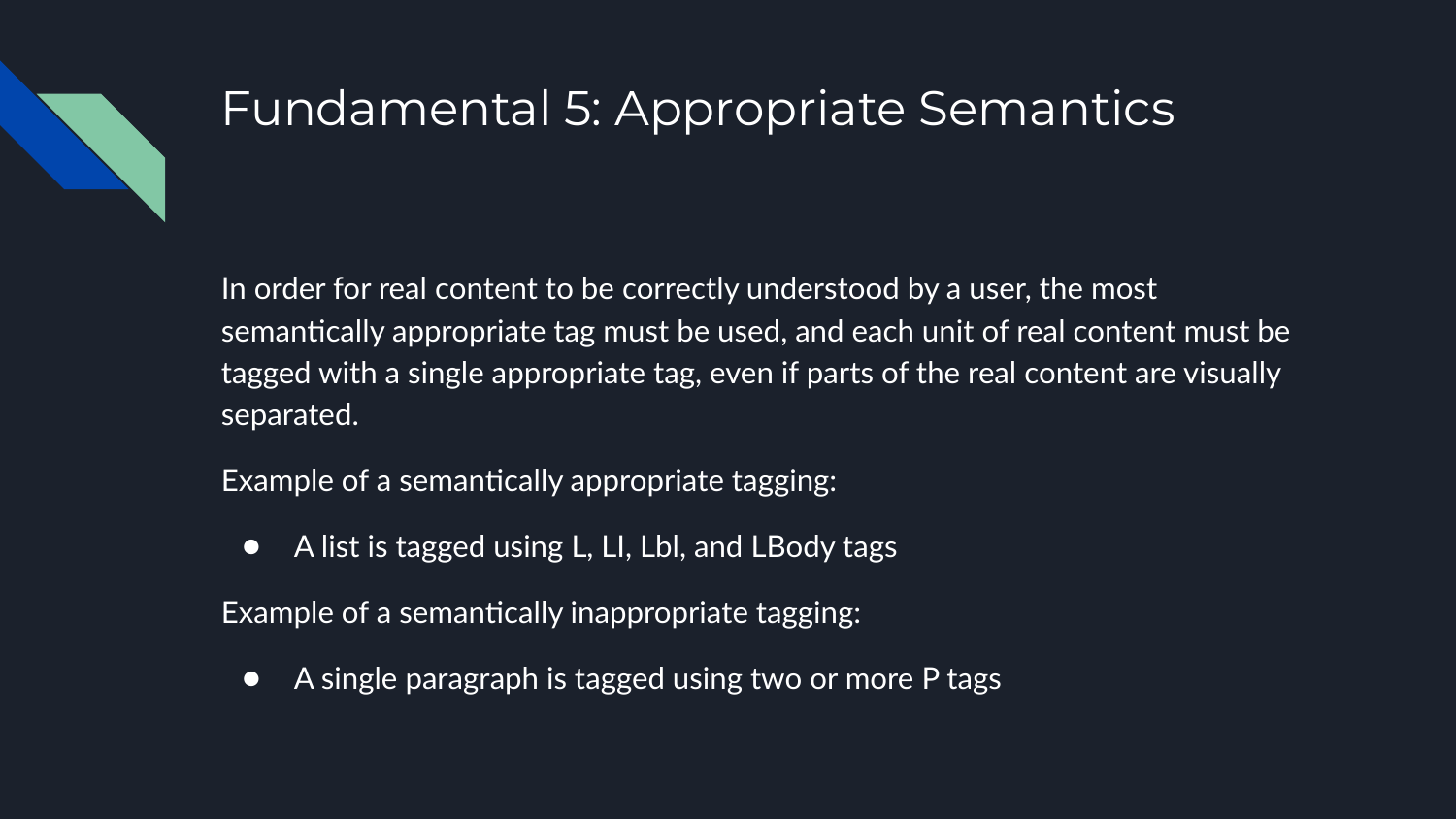

# Fundamental 5: Appropriate Semantics
In order for real content to be correctly understood by a user, the most semantically appropriate tag must be used, and each unit of real content must be tagged with a single appropriate tag, even if parts of the real content are visually separated.
Example of a semantically appropriate tagging:
A list is tagged using L, LI, Lbl, and LBody tags
Example of a semantically inappropriate tagging:
A single paragraph is tagged using two or more P tags